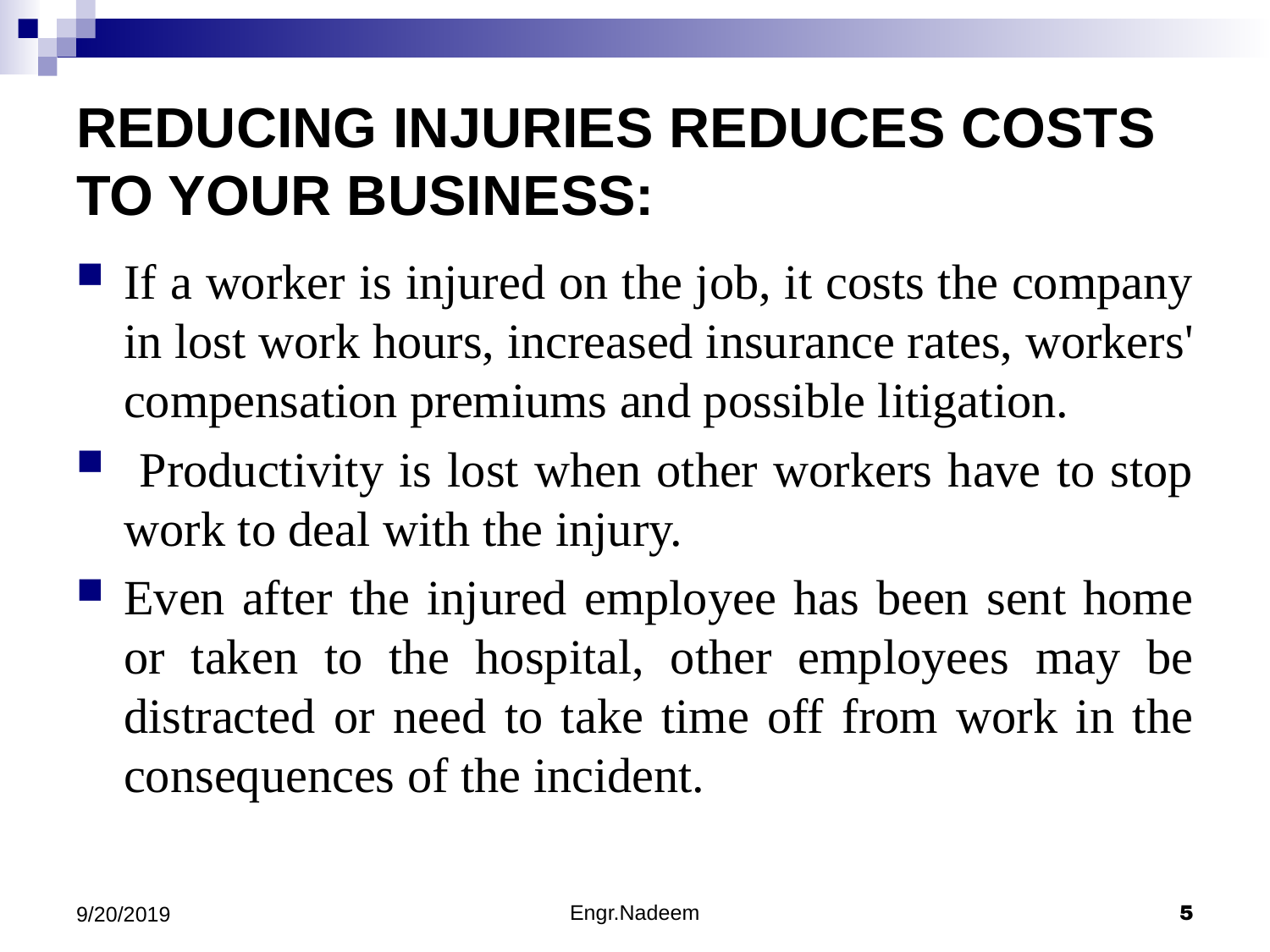

# REDUCING INJURIES REDUCES COSTS TO YOUR BUSINESS:
If a worker is injured on the job, it costs the company in lost work hours, increased insurance rates, workers' compensation premiums and possible litigation.
 Productivity is lost when other workers have to stop work to deal with the injury.
Even after the injured employee has been sent home or taken to the hospital, other employees may be distracted or need to take time off from work in the consequences of the incident.

Engr.Nadeem
5
9/20/2019